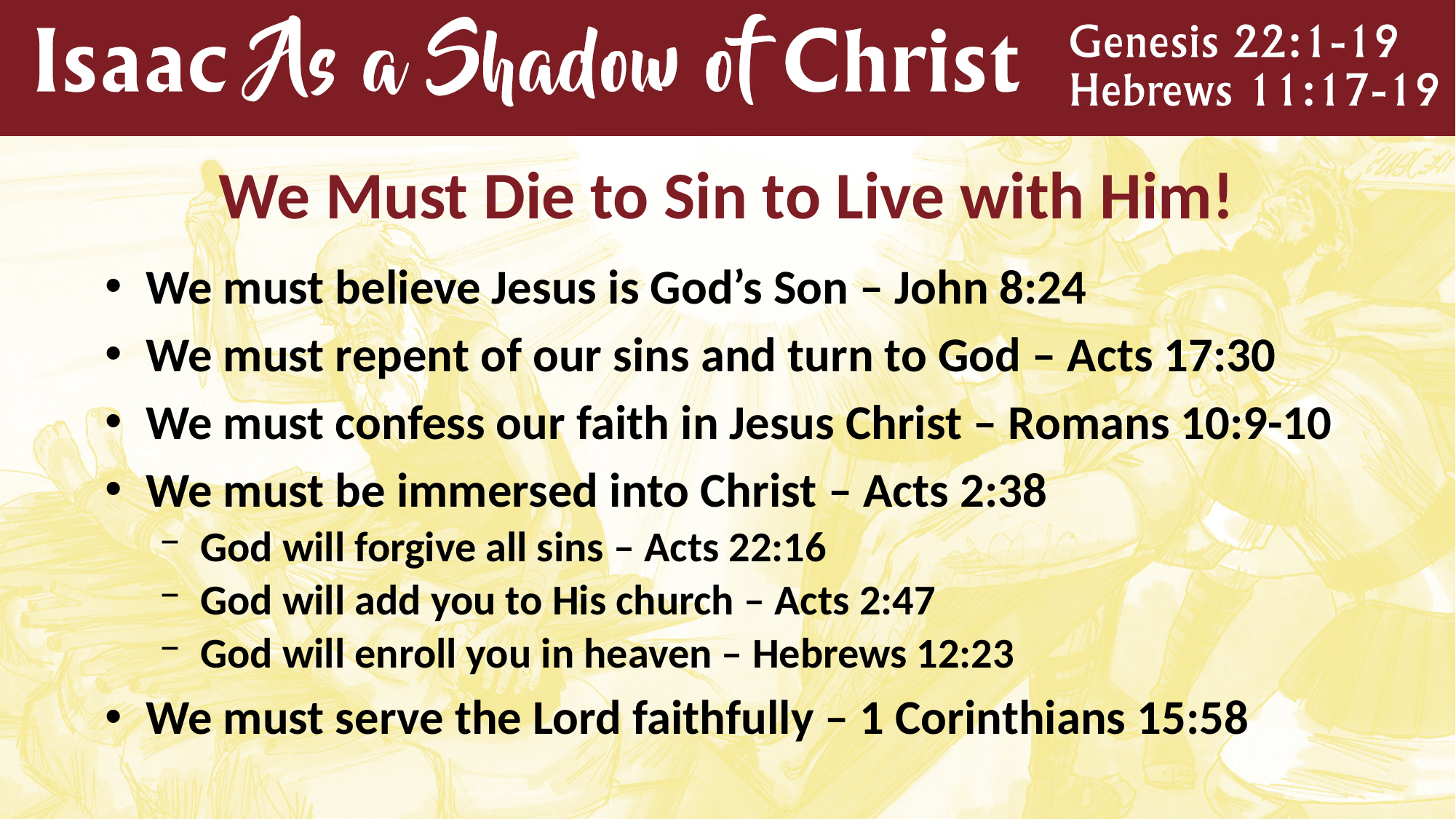

# We Must Die to Sin to Live with Him!
We must believe Jesus is God’s Son – John 8:24
We must repent of our sins and turn to God – Acts 17:30
We must confess our faith in Jesus Christ – Romans 10:9-10
We must be immersed into Christ – Acts 2:38
God will forgive all sins – Acts 22:16
God will add you to His church – Acts 2:47
God will enroll you in heaven – Hebrews 12:23
We must serve the Lord faithfully – 1 Corinthians 15:58